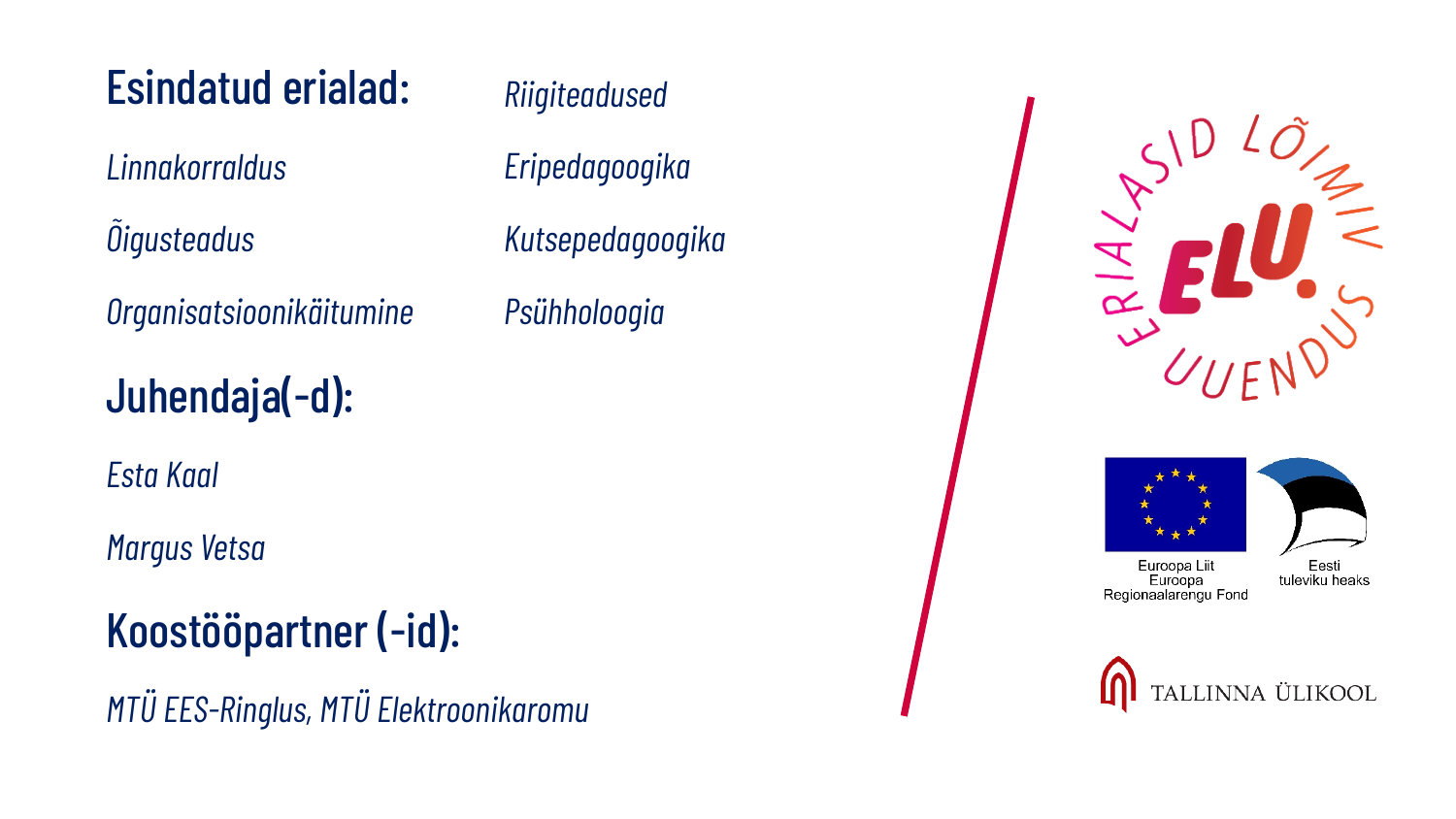

Esindatud erialad:
Linnakorraldus
Õigusteadus
Organisatsioonikäitumine
Juhendaja(-d):
Esta Kaal
Margus Vetsa
Koostööpartner (-id):
MTÜ EES-Ringlus, MTÜ Elektroonikaromu

Riigiteadused
Eripedagoogika
Kutsepedagoogika
Psühholoogia